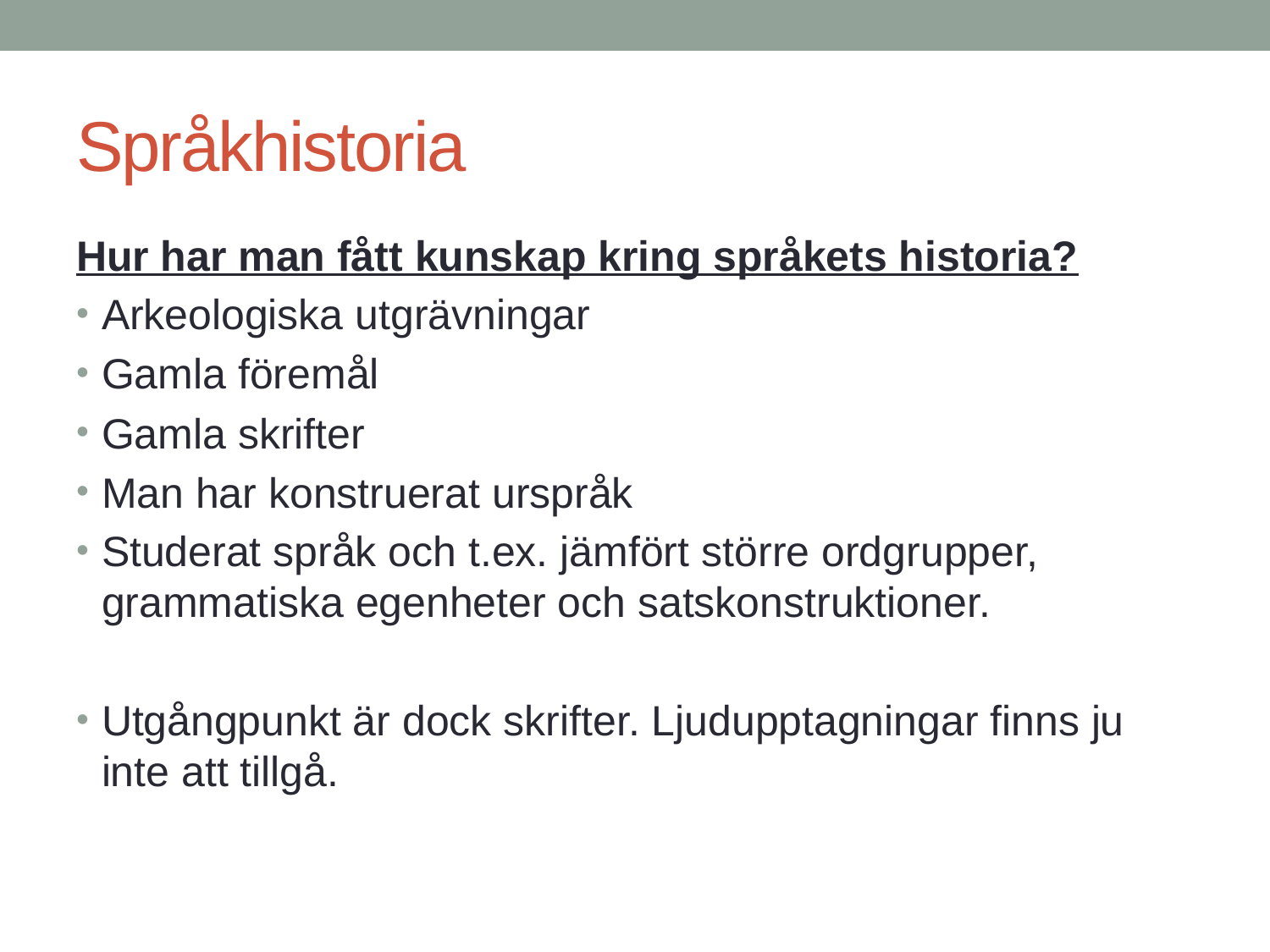

# Språkhistoria
Hur har man fått kunskap kring språkets historia?
Arkeologiska utgrävningar
Gamla föremål
Gamla skrifter
Man har konstruerat urspråk
Studerat språk och t.ex. jämfört större ordgrupper, grammatiska egenheter och satskonstruktioner.

Utgångpunkt är dock skrifter. Ljudupptagningar finns ju inte att tillgå.